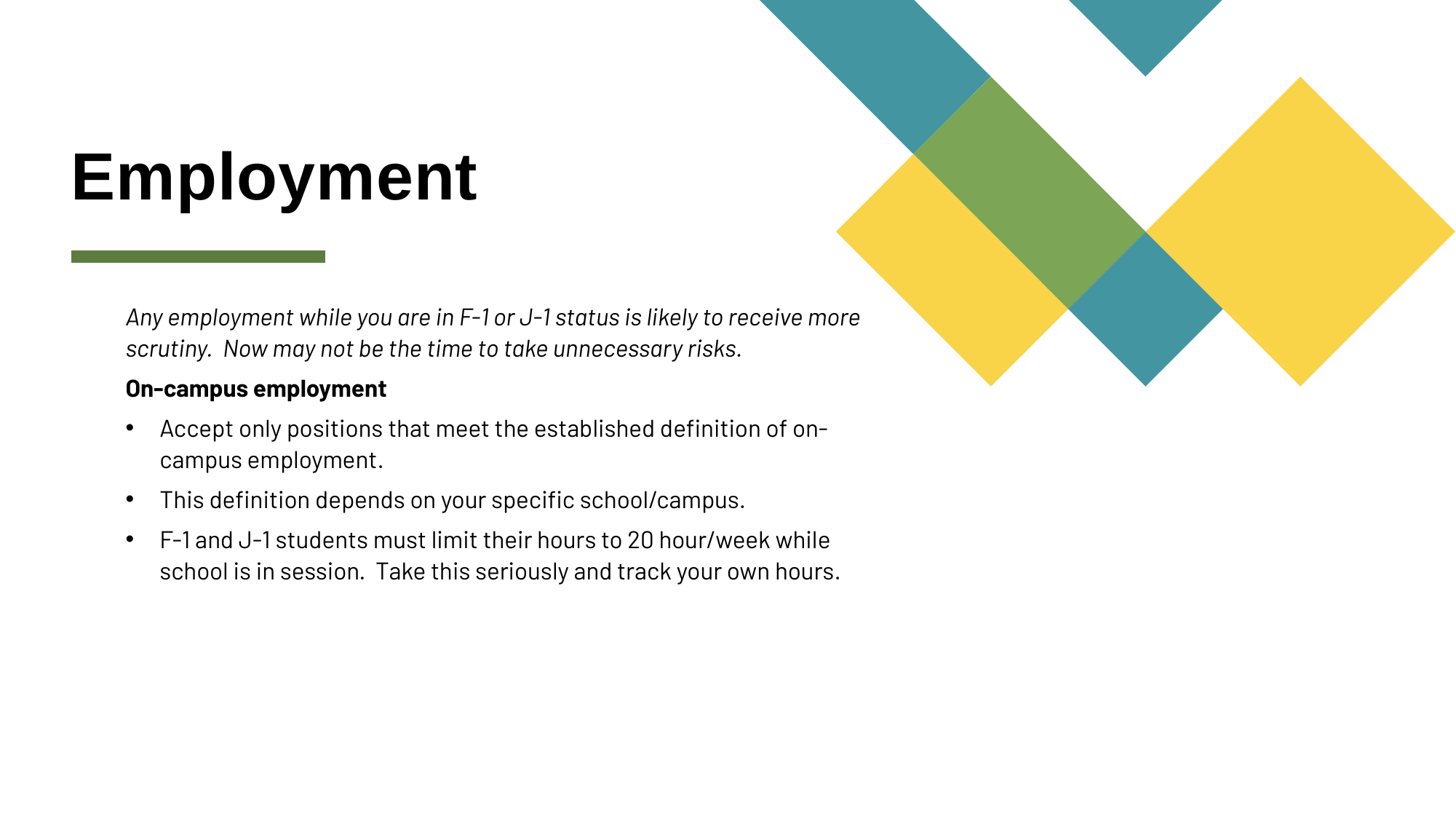

# Employment
Any employment while you are in F-1 or J-1 status is likely to receive more scrutiny.  Now may not be the time to take unnecessary risks.
On-campus employment
Accept only positions that meet the established definition of on-campus employment.
This definition depends on your specific school/campus.
F-1 and J-1 students must limit their hours to 20 hour/week while school is in session.  Take this seriously and track your own hours.